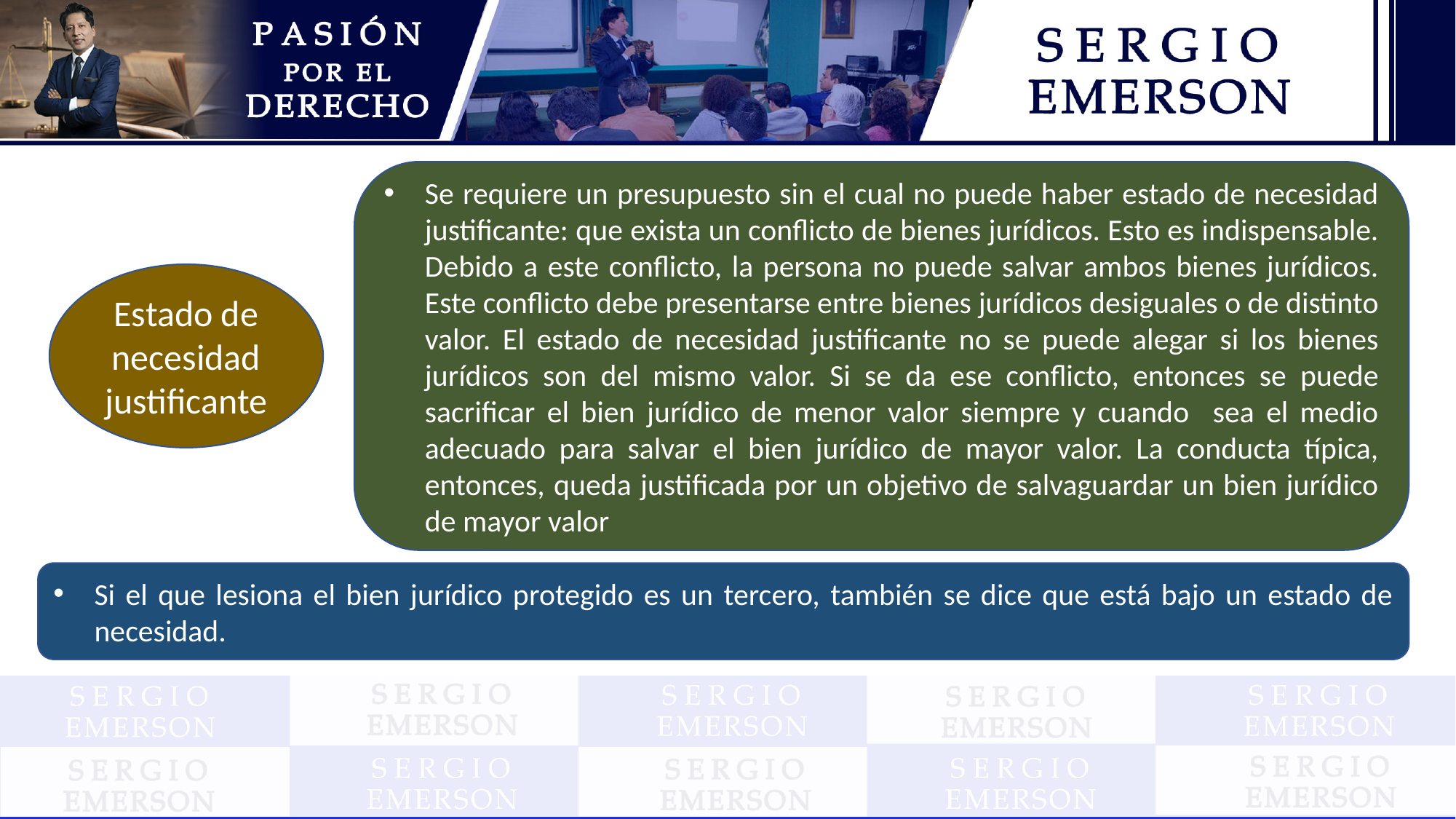

Se requiere un presupuesto sin el cual no puede haber estado de necesidad justificante: que exista un conflicto de bienes jurídicos. Esto es indispensable. Debido a este conflicto, la persona no puede salvar ambos bienes jurídicos. Este conflicto debe presentarse entre bienes jurídicos desiguales o de distinto valor. El estado de necesidad justificante no se puede alegar si los bienes jurídicos son del mismo valor. Si se da ese conflicto, entonces se puede sacrificar el bien jurídico de menor valor siempre y cuando  sea el medio adecuado para salvar el bien jurídico de mayor valor. La conducta típica, entonces, queda justificada por un objetivo de salvaguardar un bien jurídico de mayor valor
Estado de necesidad justificante
Si el que lesiona el bien jurídico protegido es un tercero, también se dice que está bajo un estado de necesidad.